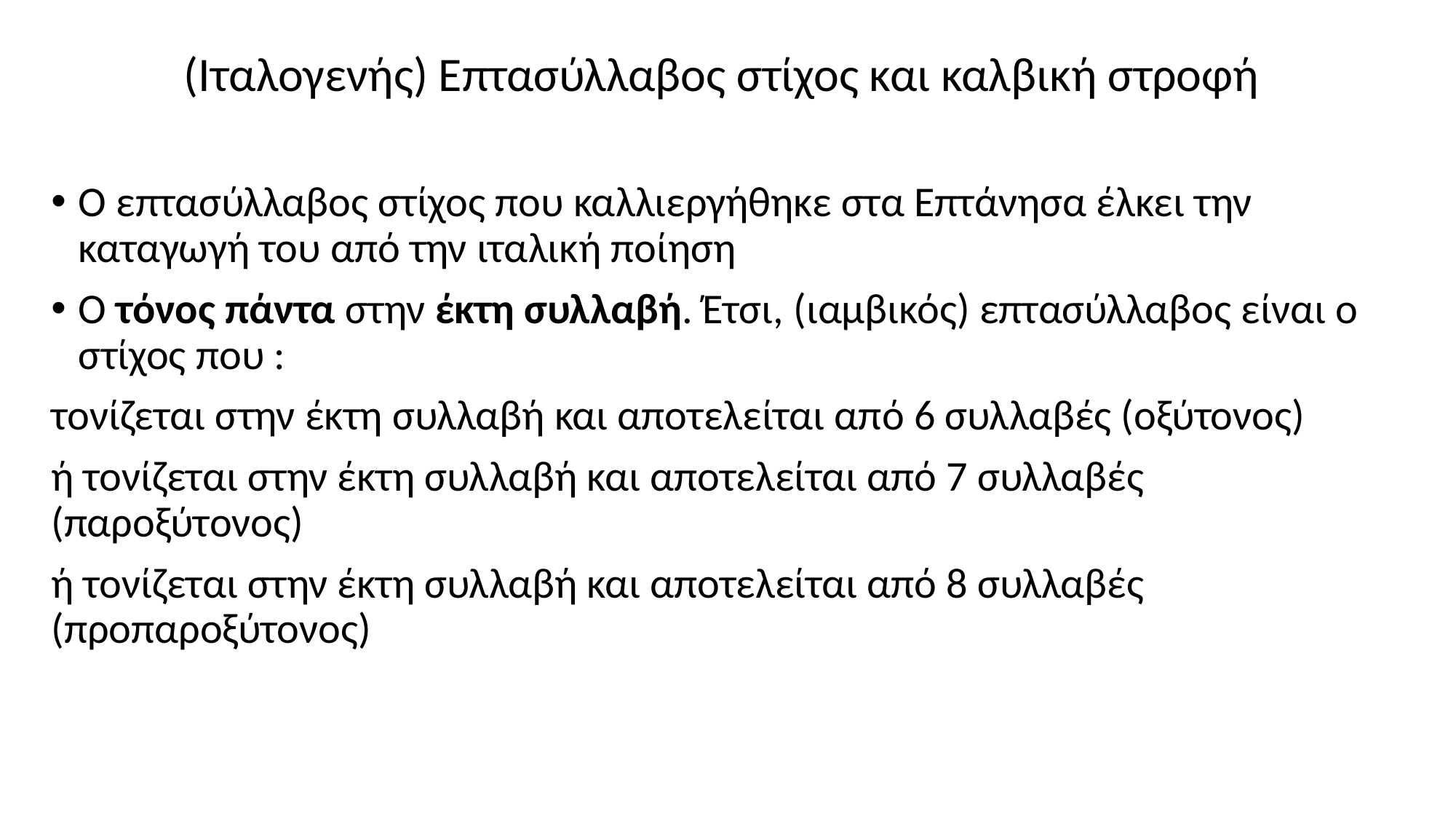

# (Ιταλογενής) Επτασύλλαβος στίχος και καλβική στροφή
Ο επτασύλλαβος στίχος που καλλιεργήθηκε στα Επτάνησα έλκει την καταγωγή του από την ιταλική ποίηση
Ο τόνος πάντα στην έκτη συλλαβή. Έτσι, (ιαμβικός) επτασύλλαβος είναι ο στίχος που :
τονίζεται στην έκτη συλλαβή και αποτελείται από 6 συλλαβές (οξύτονος)
ή τονίζεται στην έκτη συλλαβή και αποτελείται από 7 συλλαβές (παροξύτονος)
ή τονίζεται στην έκτη συλλαβή και αποτελείται από 8 συλλαβές (προπαροξύτονος)